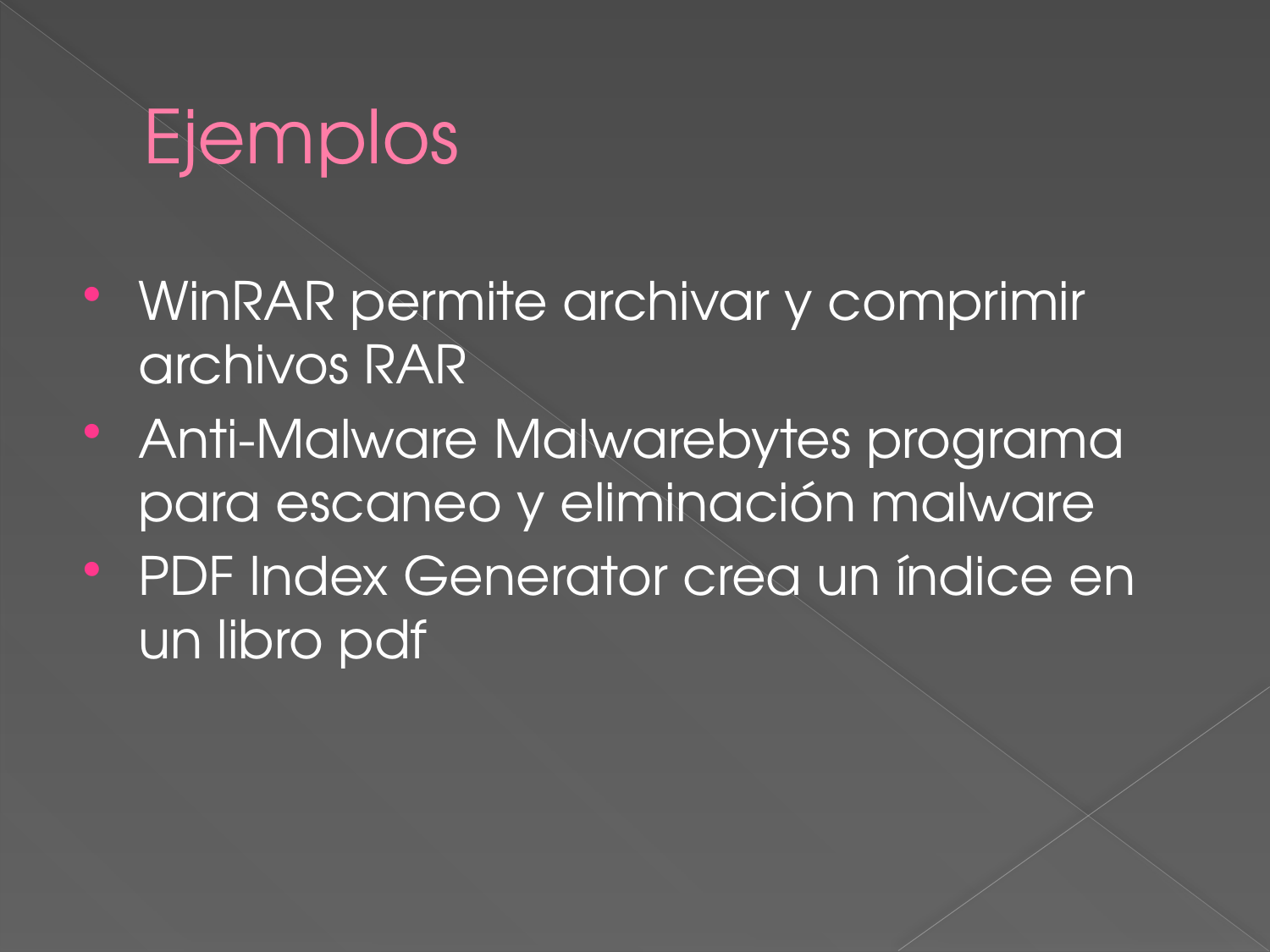

# Ejemplos
WinRAR permite archivar y comprimir archivos RAR
Anti-Malware Malwarebytes programa para escaneo y eliminación malware
PDF Index Generator crea un índice en un libro pdf